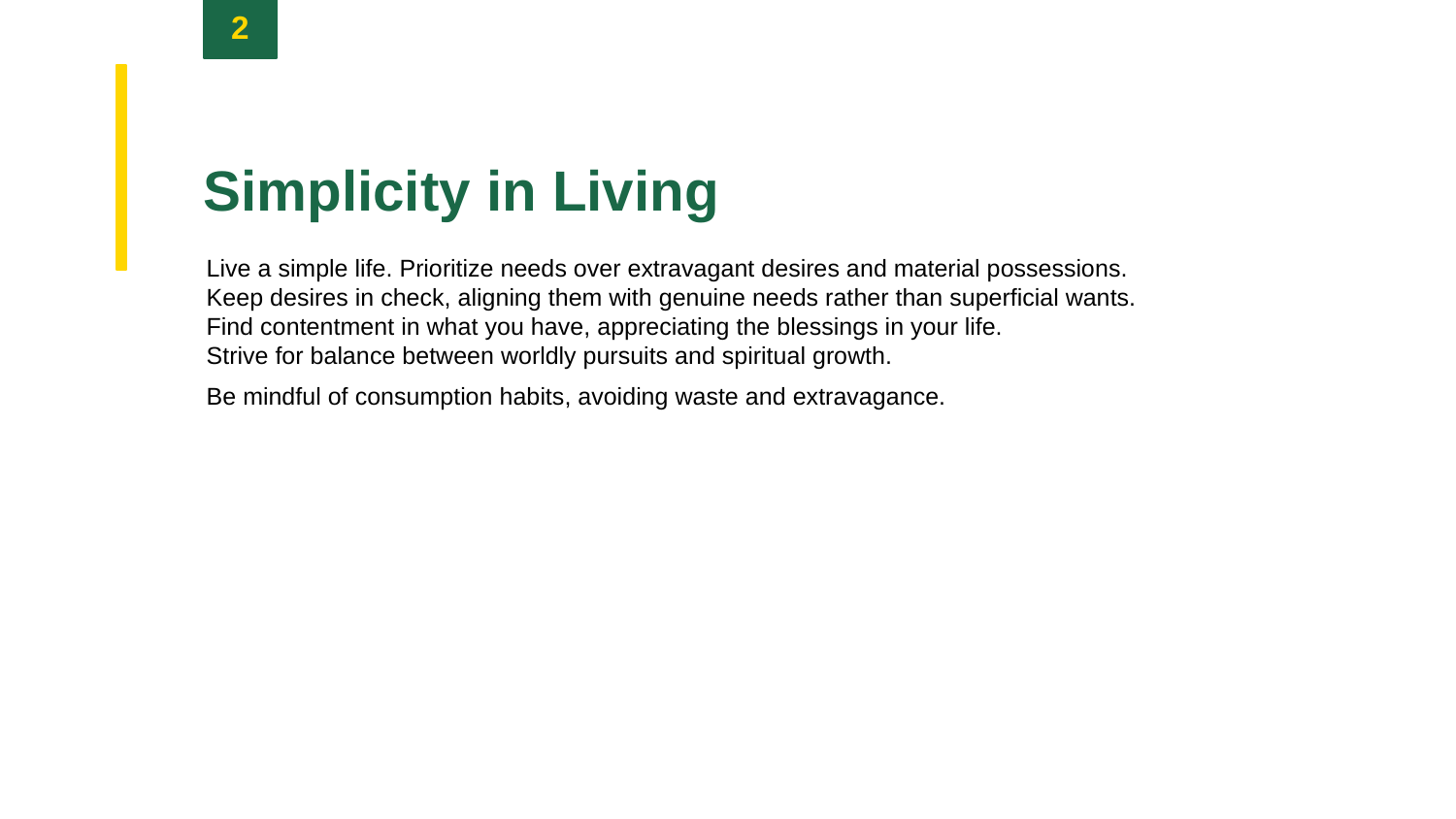

2

Simplicity in Living
Live a simple life. Prioritize needs over extravagant desires and material possessions.
Keep desires in check, aligning them with genuine needs rather than superficial wants.
Find contentment in what you have, appreciating the blessings in your life.
Strive for balance between worldly pursuits and spiritual growth.
Be mindful of consumption habits, avoiding waste and extravagance.